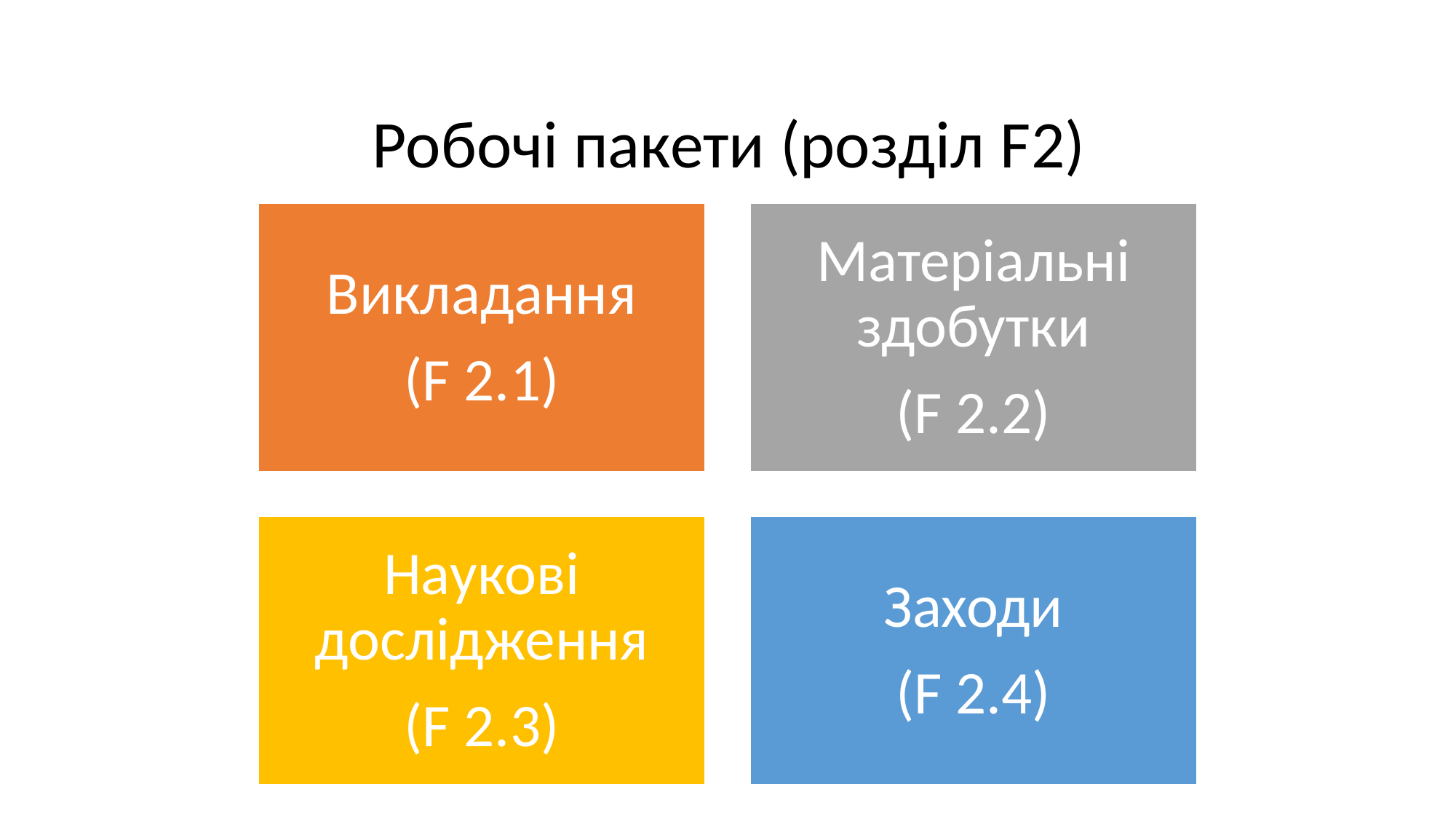

# Робочі пакети (розділ F2)
Викладання
(F 2.1)
Матеріальні здобутки
(F 2.2)
Наукові дослідження
(F 2.3)
Заходи
(F 2.4)